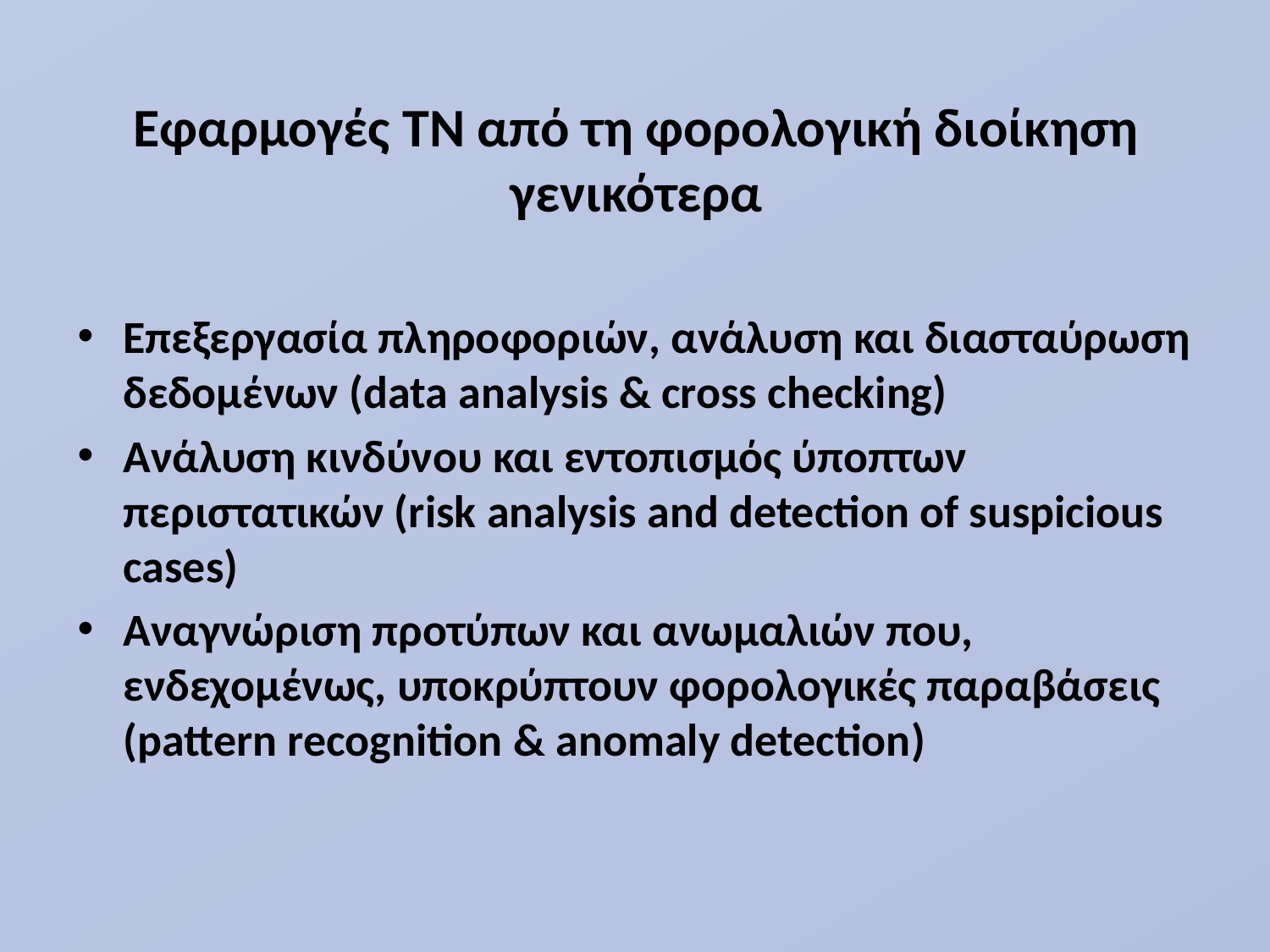

Εφαρμογές ΤΝ από τη φορολογική διοίκηση γενικότερα

Επεξεργασία πληροφοριών, ανάλυση και διασταύρωση δεδομένων (data analysis & cross checking)
Ανάλυση κινδύνου και εντοπισμός ύποπτων περιστατικών (risk analysis and detection of suspicious cases)
Αναγνώριση προτύπων και ανωμαλιών που, ενδεχομένως, υποκρύπτουν φορολογικές παραβάσεις (pattern recognition & anomaly detection)